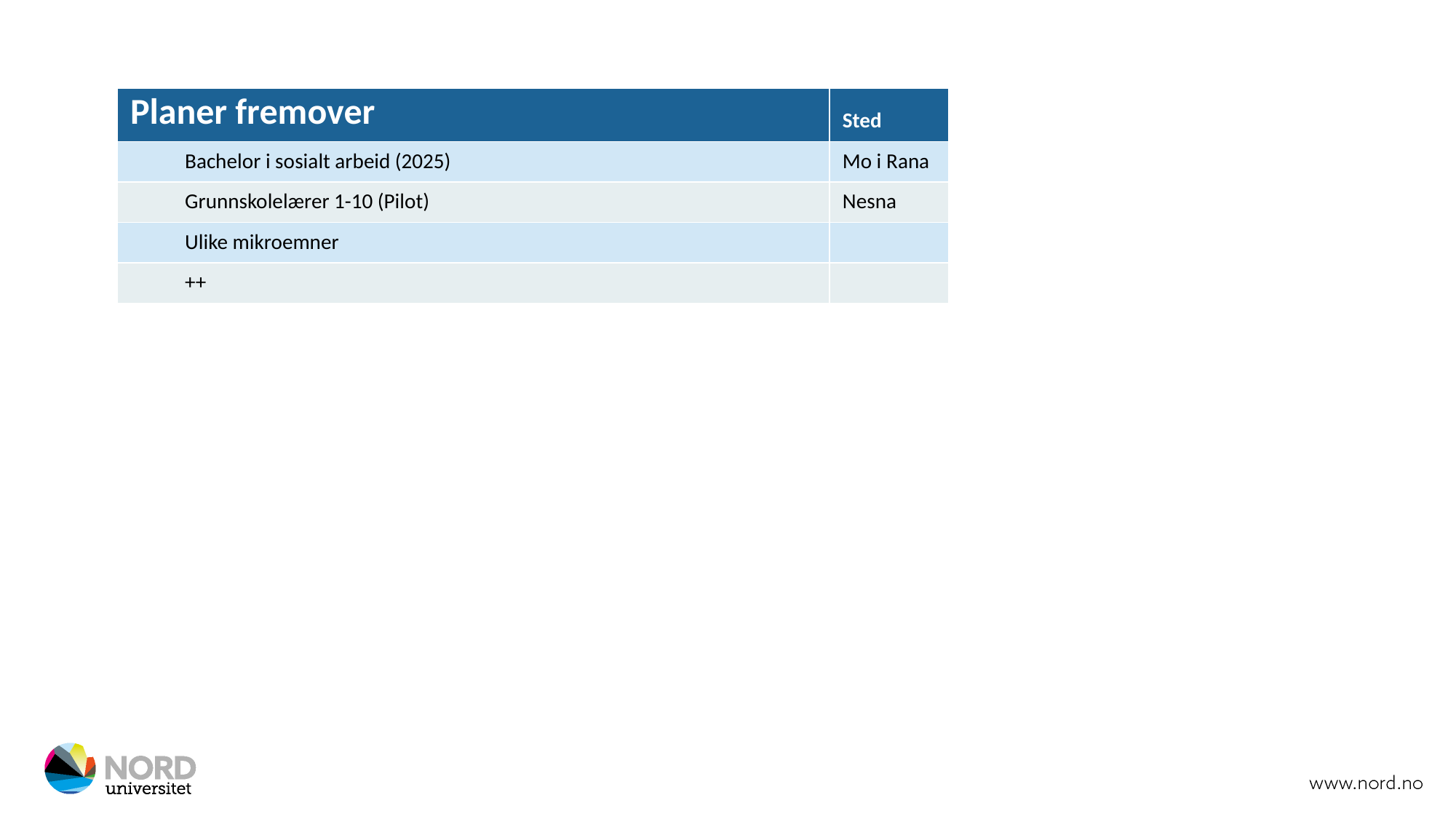

| Planer fremover | Sted |
| --- | --- |
| Bachelor i sosialt arbeid (2025) | Mo i Rana |
| Grunnskolelærer 1-10 (Pilot) | Nesna |
| Ulike mikroemner |  |
| ++ |  |
|  |  |